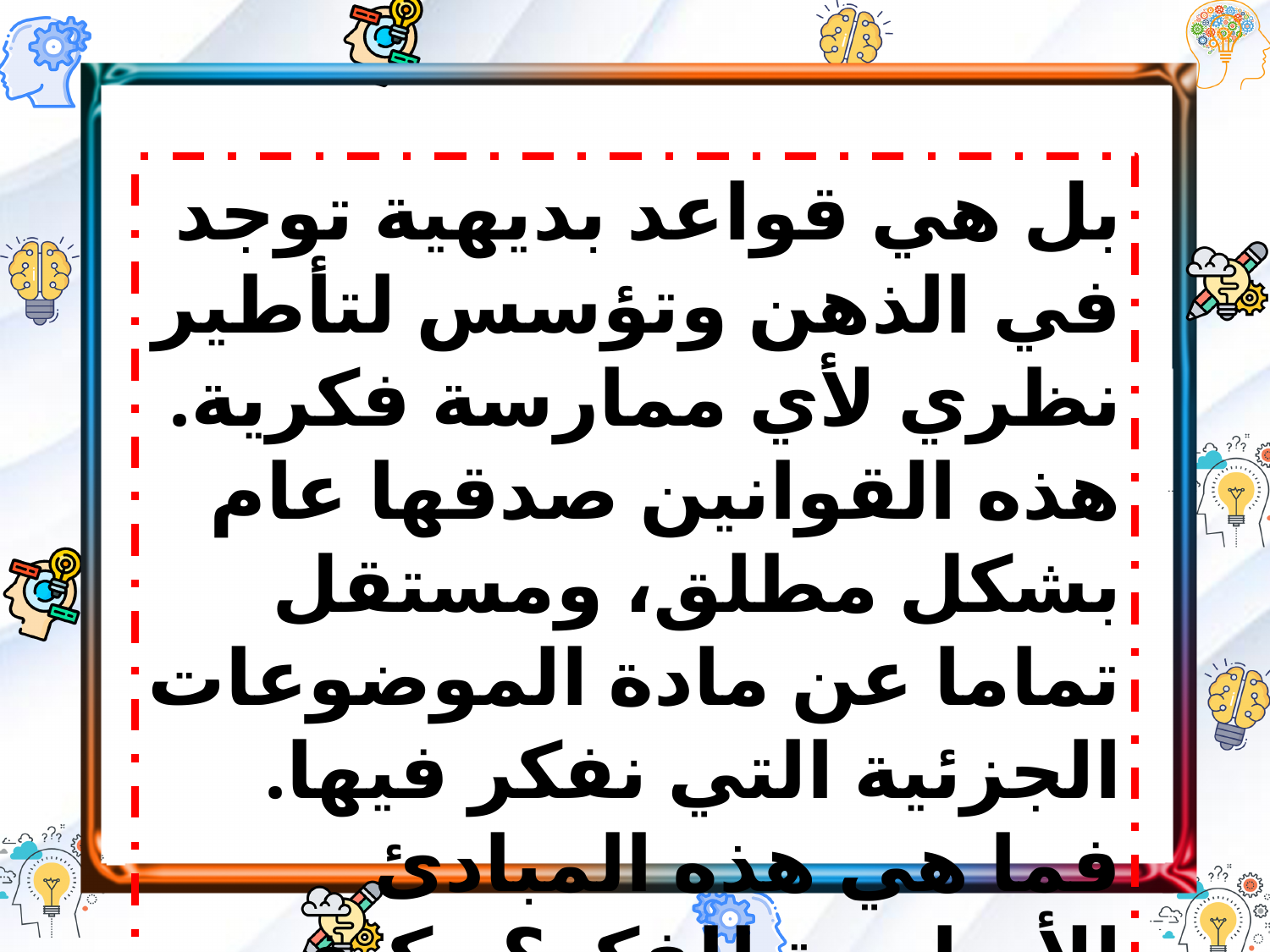

بل هي قواعد بديهية توجد في الذهن وتؤسس لتأطير نظري لأي ممارسة فكرية. هذه القوانين صدقها عام بشكل مطلق، ومستقل تماما عن مادة الموضوعات الجزئية التي نفكر فيها. فما هي هذه المبادئ الأساسية للفكر؟ وكيف نطبقها في حياتنا اليومية؟